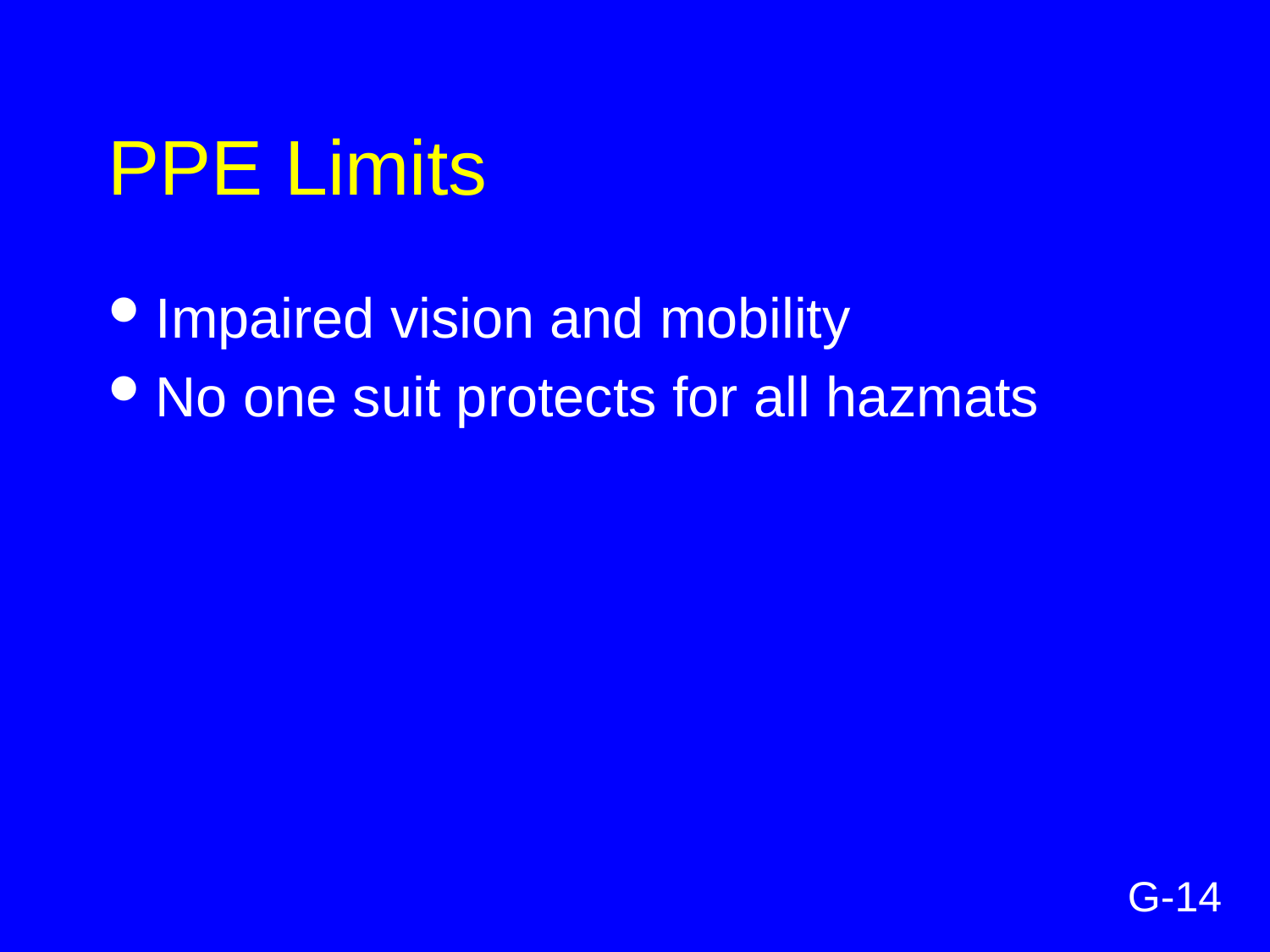

# PPE Limits
Impaired vision and mobility
No one suit protects for all hazmats
G-14